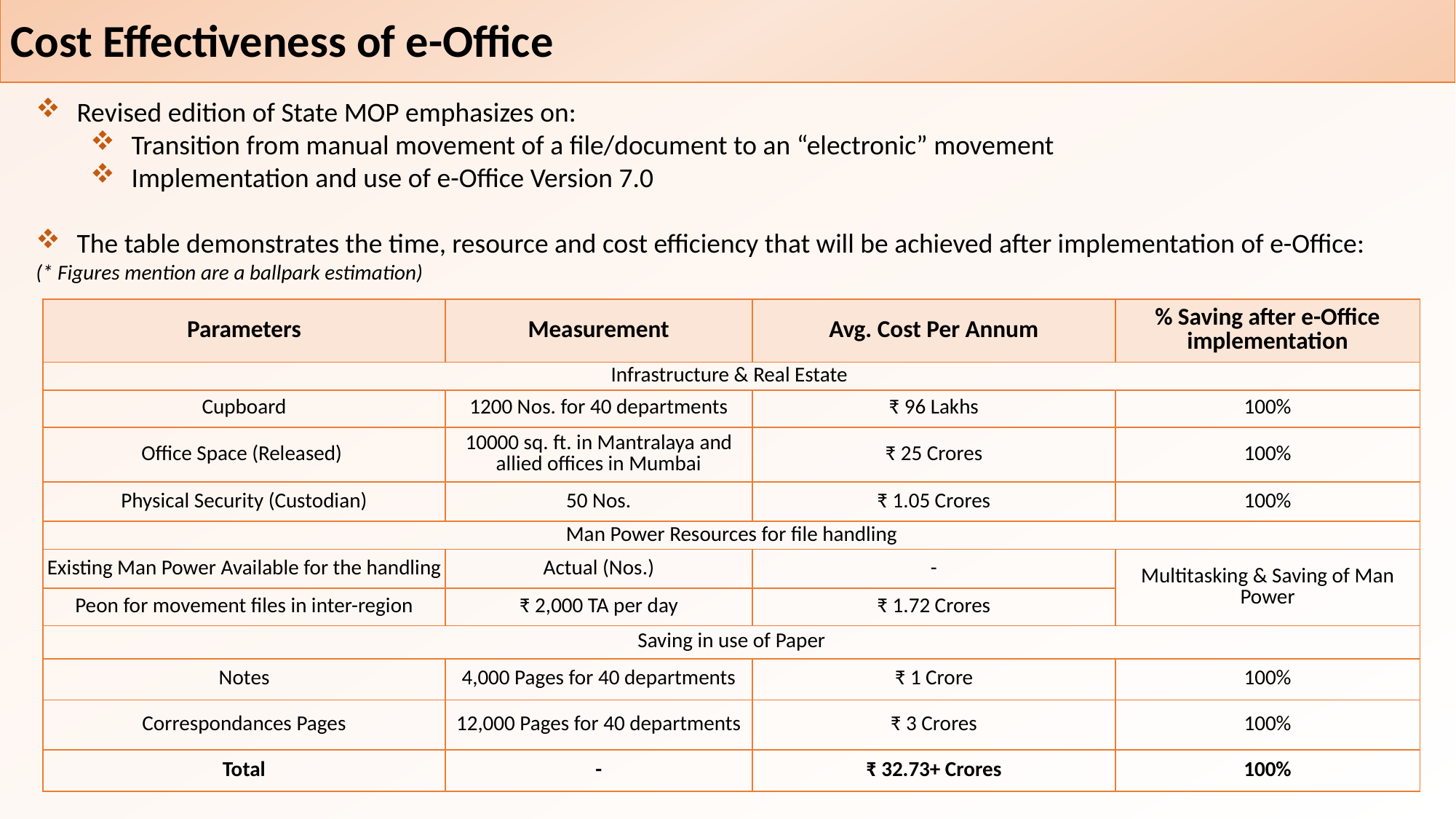

Cost Effectiveness of e-Office
Revised edition of State MOP emphasizes on:
Transition from manual movement of a file/document to an “electronic” movement
Implementation and use of e-Office Version 7.0

The table demonstrates the time, resource and cost efficiency that will be achieved after implementation of e-Office:
(* Figures mention are a ballpark estimation)

| Parameters | Measurement | Avg. Cost Per Annum | % Saving after e-Office implementation |
| --- | --- | --- | --- |
| Infrastructure & Real Estate |  |  |  |
| Cupboard | 1200 Nos. for 40 departments | ₹ 96 Lakhs | 100% |
| Office Space (Released) | 10000 sq. ft. in Mantralaya and allied offices in Mumbai | ₹ 25 Crores | 100% |
| Physical Security (Custodian) | 50 Nos. | ₹ 1.05 Crores | 100% |
| Man Power Resources for file handling |  |  |  |
| Existing Man Power Available for the handling | Actual (Nos.) | - | Multitasking & Saving of Man Power |
| Peon for movement files in inter-region | ₹ 2,000 TA per day | ₹ 1.72 Crores | Multitasking & Saving of Man Power |
| Saving in use of Paper |  |  |  |
| Notes | 4,000 Pages for 40 departments | ₹ 1 Crore | 100% |
| Correspondances Pages | 12,000 Pages for 40 departments | ₹ 3 Crores | 100% |
| Total | - | ₹ 32.73+ Crores | 100% |